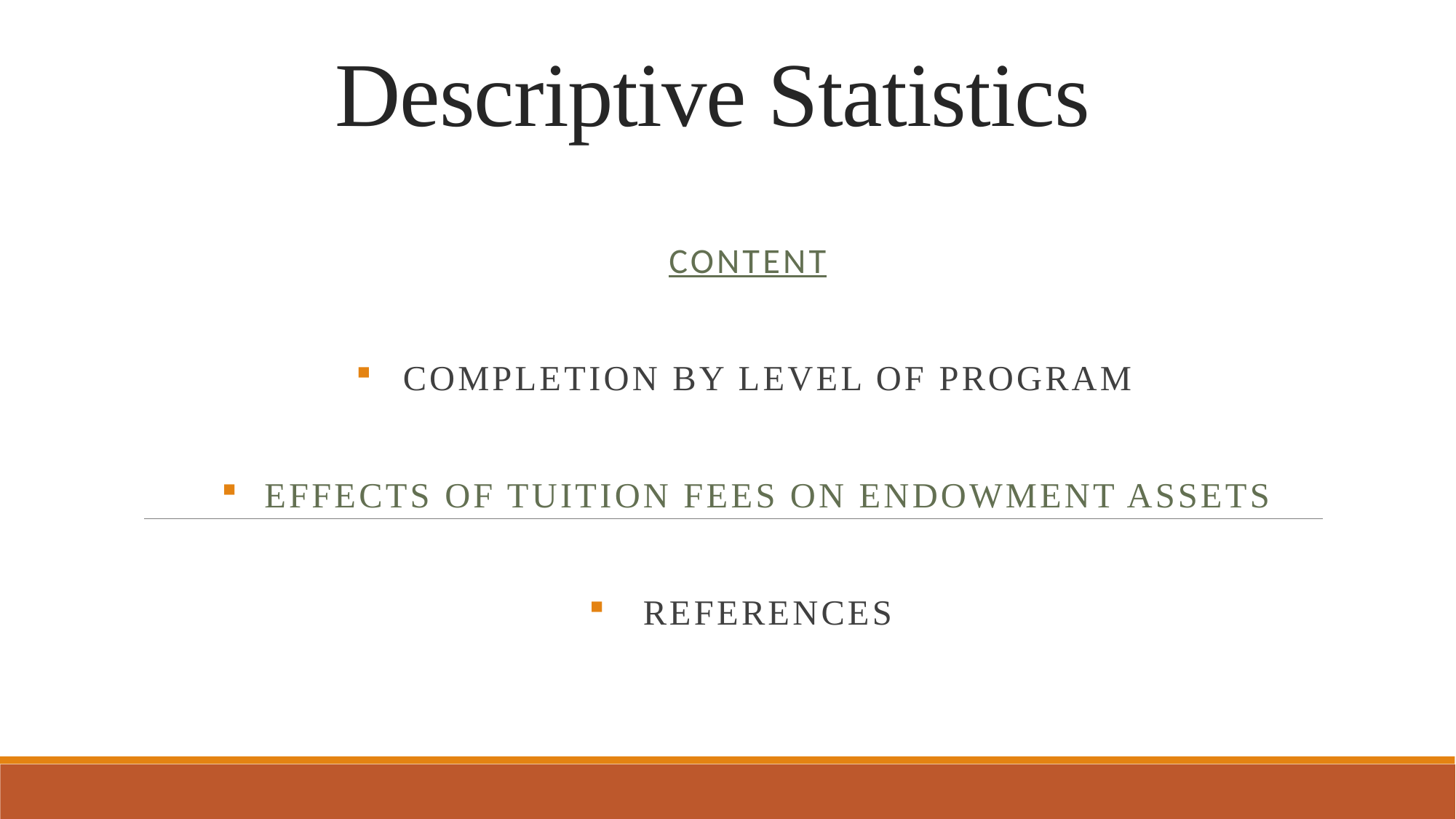

# Descriptive Statistics
Content

Completion by level of Program

Effects of Tuition fees on Endowment assets

References